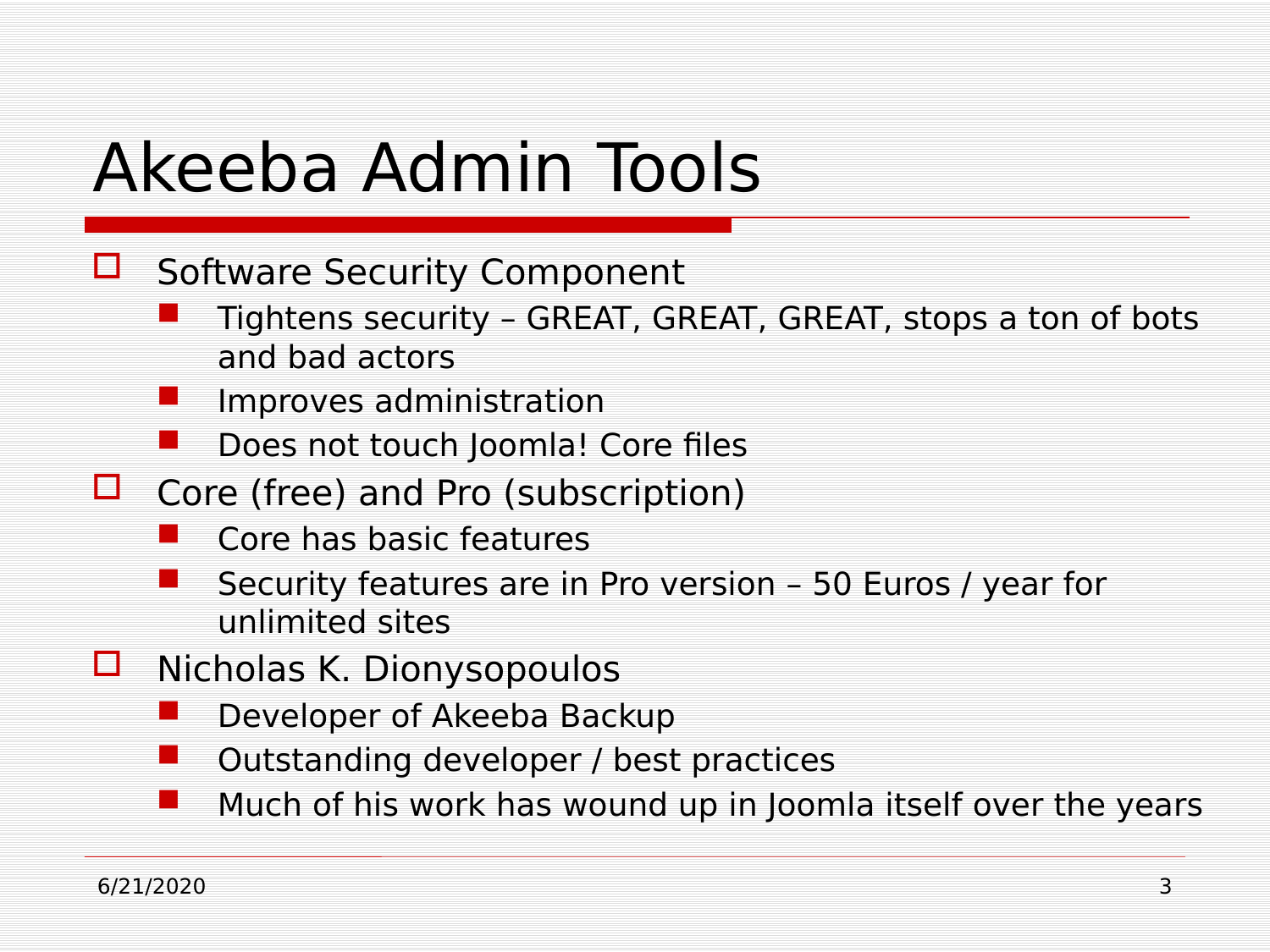

# Akeeba Admin Tools
Software Security Component
Tightens security – GREAT, GREAT, GREAT, stops a ton of bots and bad actors
Improves administration
Does not touch Joomla! Core files
Core (free) and Pro (subscription)
Core has basic features
Security features are in Pro version – 50 Euros / year for unlimited sites
Nicholas K. Dionysopoulos
Developer of Akeeba Backup
Outstanding developer / best practices
Much of his work has wound up in Joomla itself over the years
6/21/2020
3